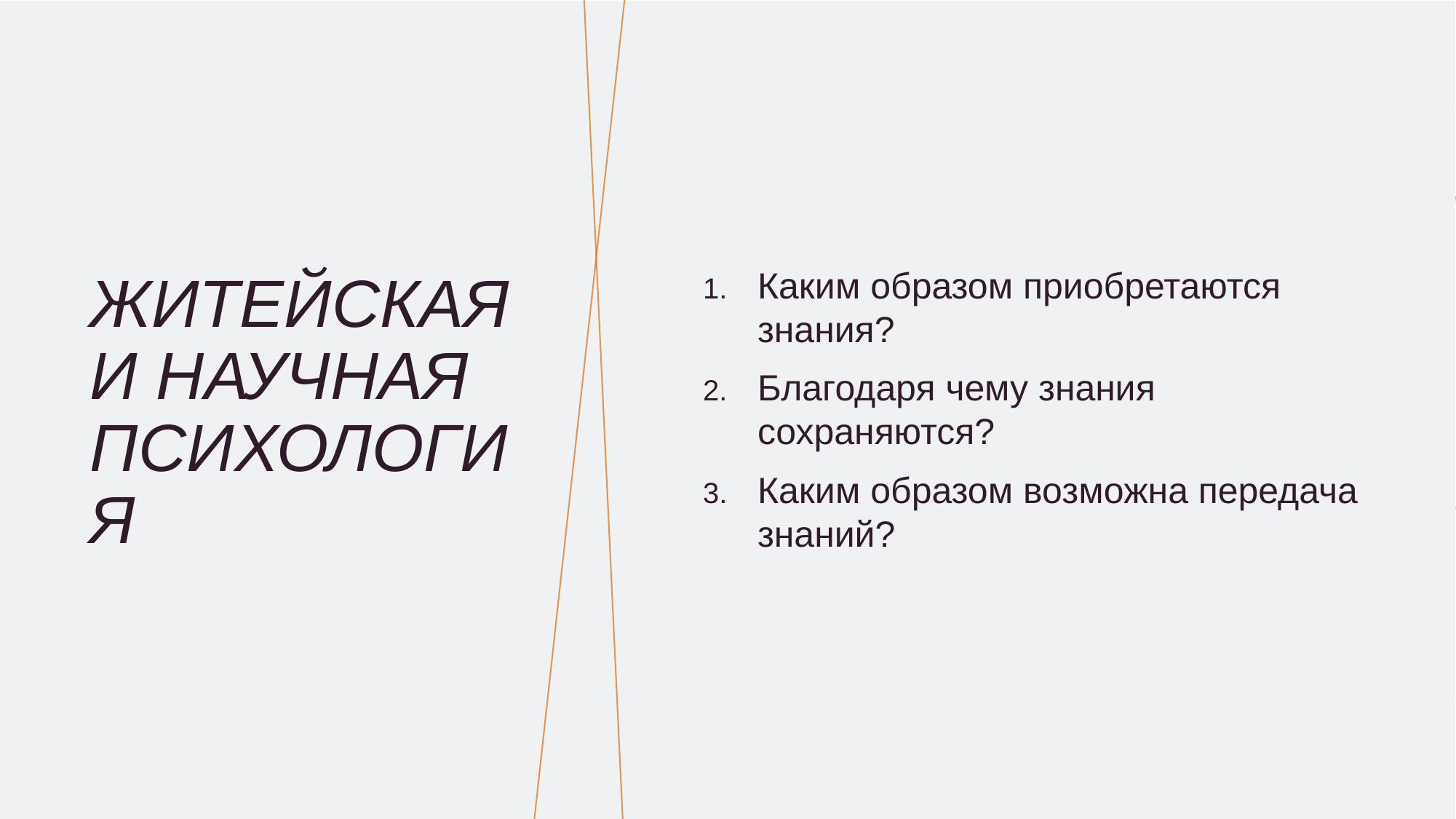

Каким образом приобретаются знания?
Благодаря чему знания сохраняются?
Каким образом возможна передача знаний?
# Житейская и научная психология